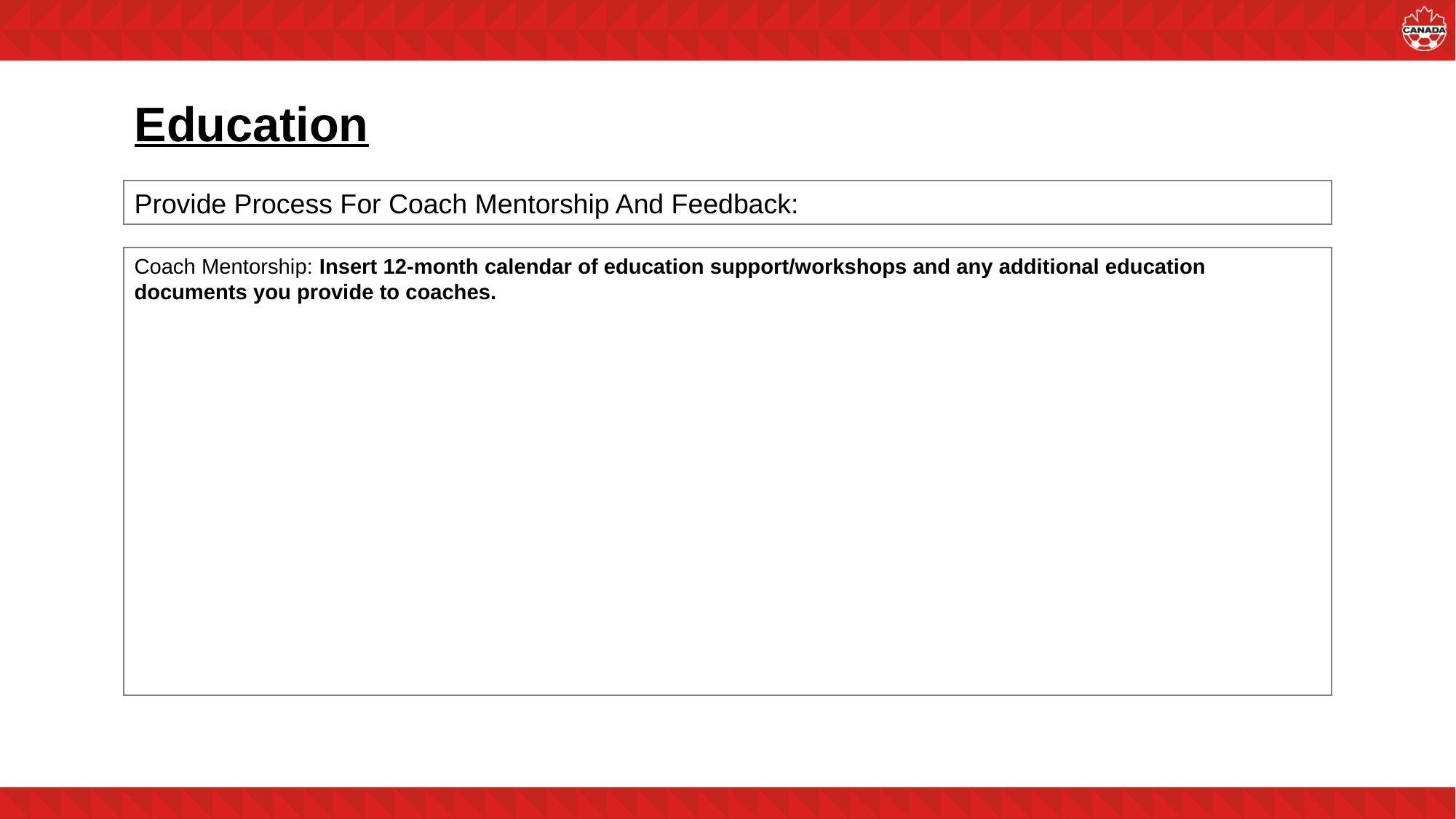

# Education
Provide Process For Coach Mentorship And Feedback:
Coach Mentorship: Insert 12-month calendar of education support/workshops and any additional education documents you provide to coaches.